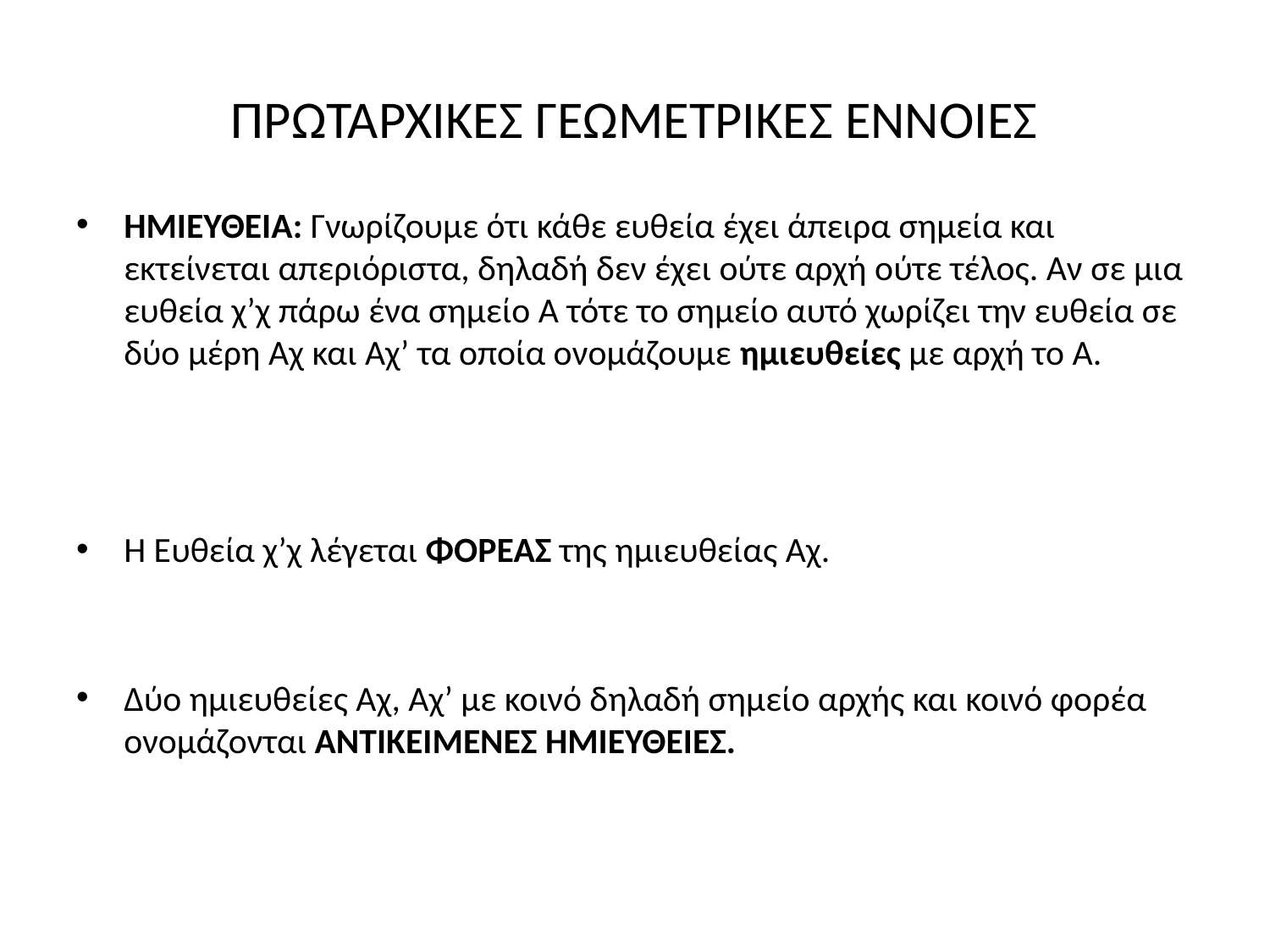

# ΠΡΩΤΑΡΧΙΚΕΣ ΓΕΩΜΕΤΡΙΚΕΣ ΕΝΝΟΙΕΣ
ΗΜΙΕΥΘΕΙΑ: Γνωρίζουμε ότι κάθε ευθεία έχει άπειρα σημεία και εκτείνεται απεριόριστα, δηλαδή δεν έχει ούτε αρχή ούτε τέλος. Αν σε μια ευθεία χ’χ πάρω ένα σημείο Α τότε το σημείο αυτό χωρίζει την ευθεία σε δύο μέρη Αχ και Αχ’ τα οποία ονομάζουμε ημιευθείες με αρχή το Α.

Η Ευθεία χ’χ λέγεται ΦΟΡΕΑΣ της ημιευθείας Αχ.

Δύο ημιευθείες Αχ, Αχ’ με κοινό δηλαδή σημείο αρχής και κοινό φορέα ονομάζονται ΑΝΤΙΚΕΙΜΕΝΕΣ ΗΜΙΕΥΘΕΙΕΣ.